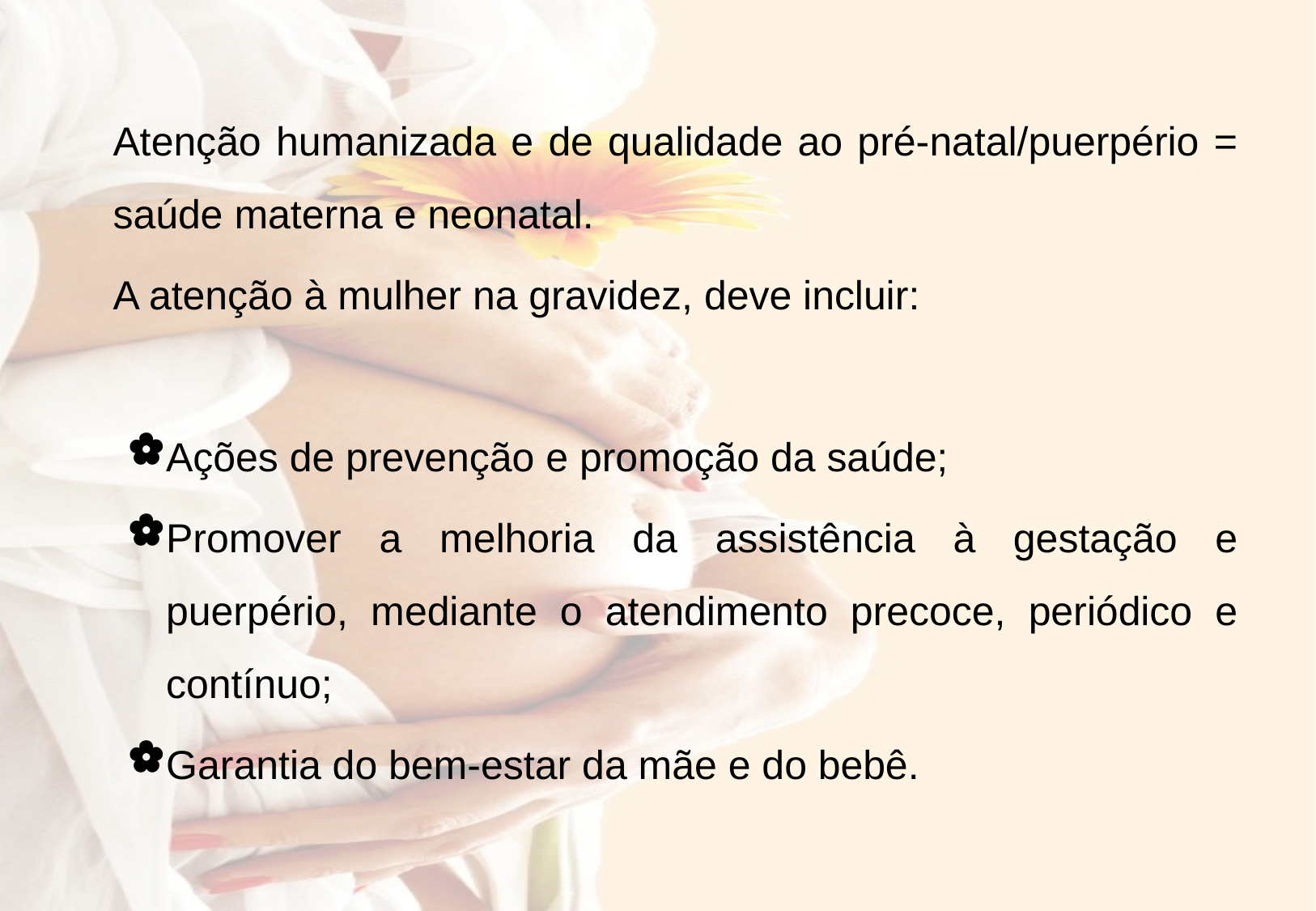

Atenção humanizada e de qualidade ao pré-natal/puerpério = saúde materna e neonatal.
	A atenção à mulher na gravidez, deve incluir:

Ações de prevenção e promoção da saúde;
Promover a melhoria da assistência à gestação e puerpério, mediante o atendimento precoce, periódico e contínuo;
Garantia do bem-estar da mãe e do bebê.